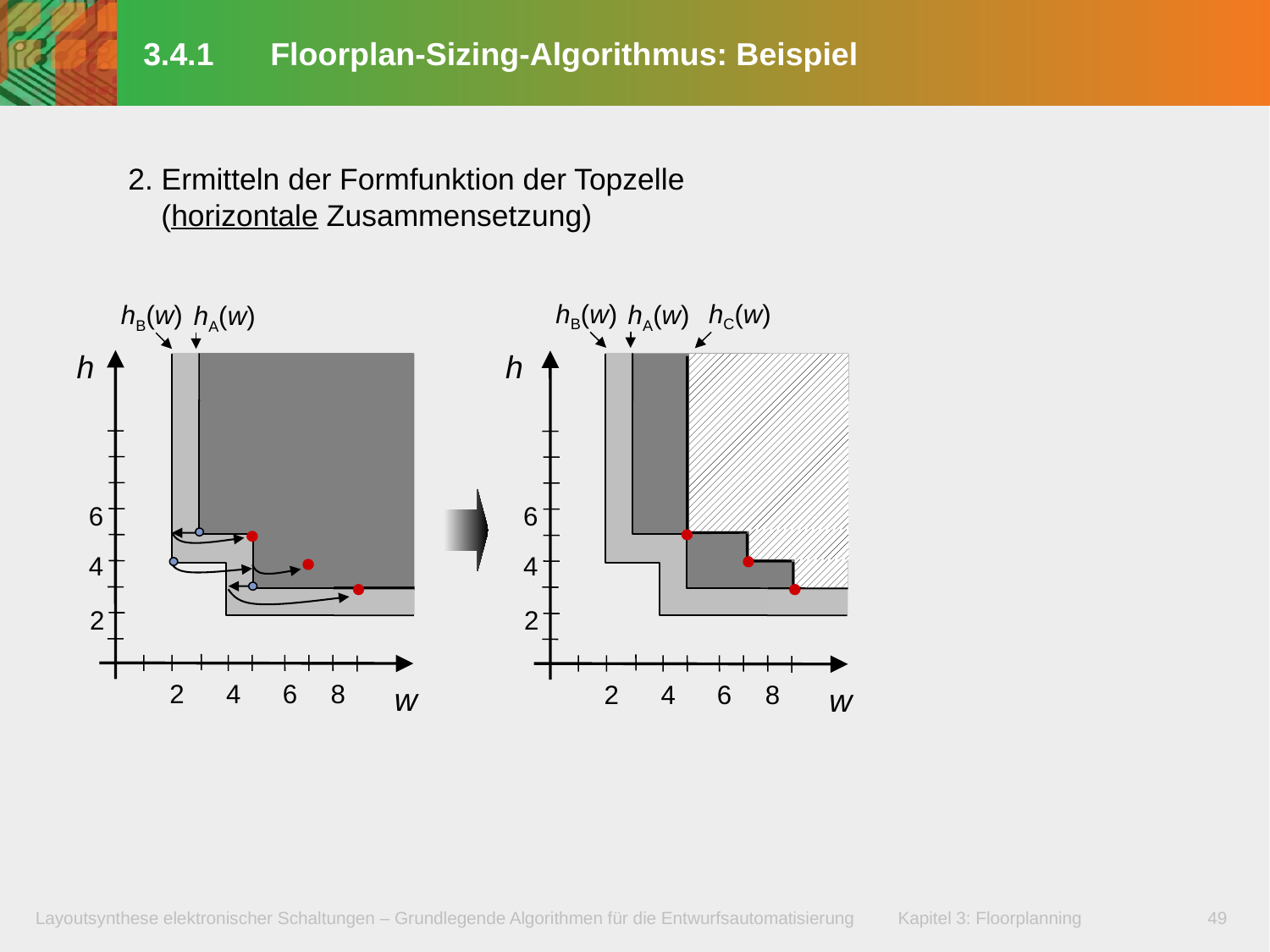

# 3.4.1	Floorplan-Sizing-Algorithmus: Beispiel
2. Ermitteln der Formfunktion der Topzelle
    (horizontale Zusammensetzung)
hB(w)
hC(w)
hB(w)
hA(w)
hA(w)

h
h

6
6

4
4

2
2

2
4
6
8
2
4
6
8
w
w